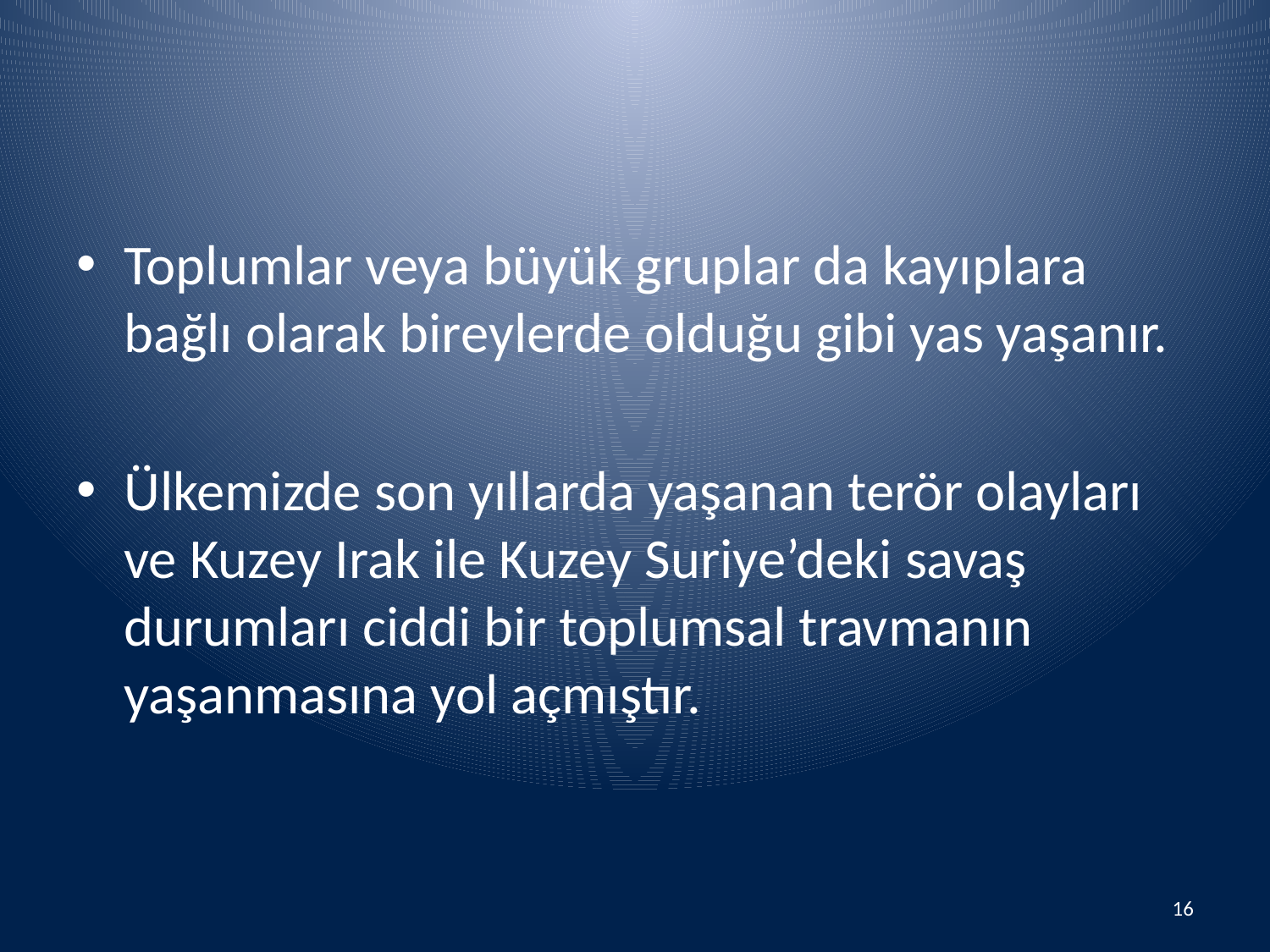

#
Toplumlar veya büyük gruplar da kayıplara bağlı olarak bireylerde olduğu gibi yas yaşanır.

Ülkemizde son yıllarda yaşanan terör olayları ve Kuzey Irak ile Kuzey Suriye’deki savaş durumları ciddi bir toplumsal travmanın yaşanmasına yol açmıştır.
16